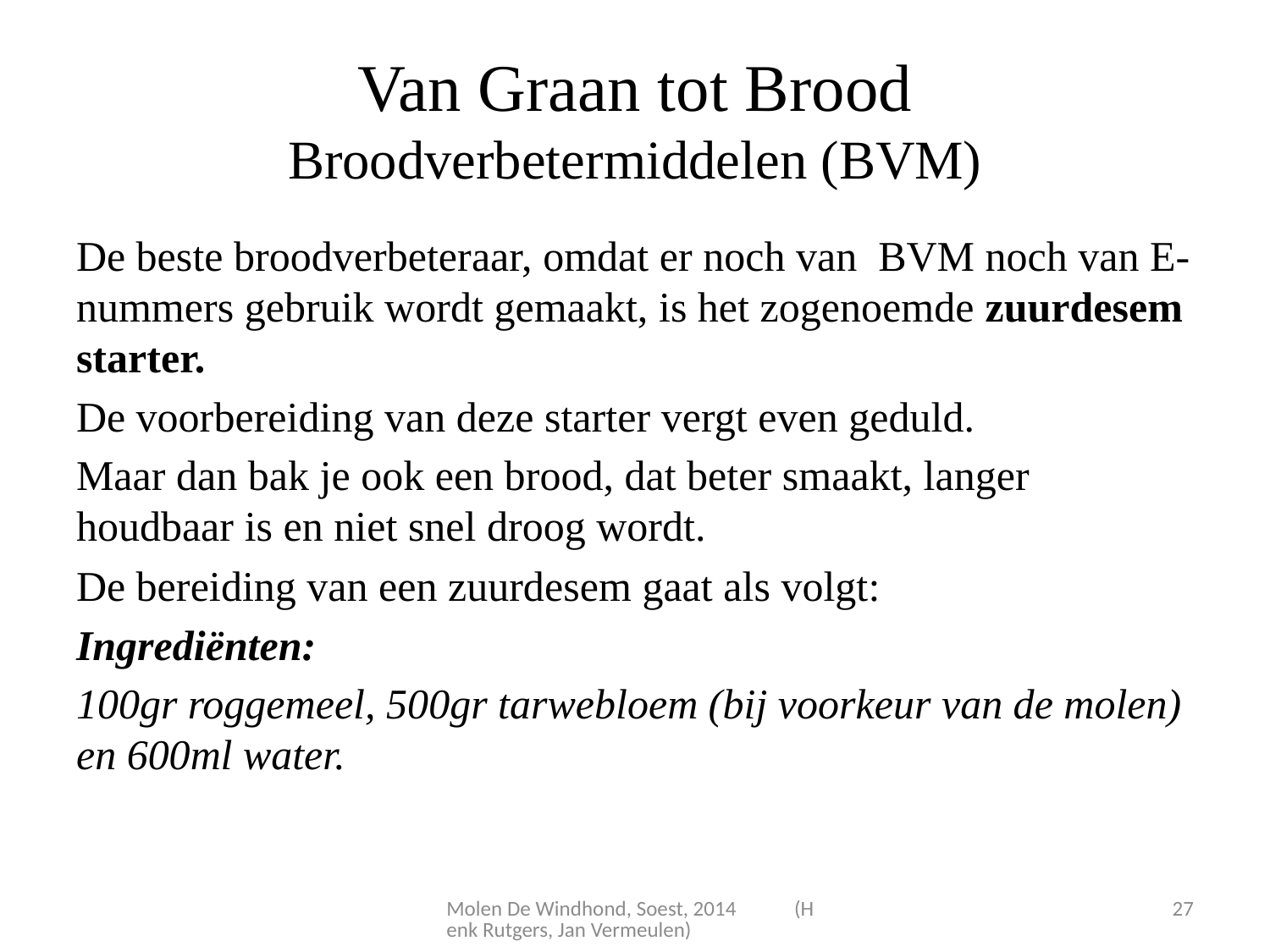

# Van Graan tot Brood Broodverbetermiddelen (BVM)
De beste broodverbeteraar, omdat er noch van  BVM noch van E-nummers gebruik wordt gemaakt, is het zogenoemde zuurdesem starter.
De voorbereiding van deze starter vergt even geduld.
Maar dan bak je ook een brood, dat beter smaakt, langer houdbaar is en niet snel droog wordt.
De bereiding van een zuurdesem gaat als volgt:
Ingrediënten:
100gr roggemeel, 500gr tarwebloem (bij voorkeur van de molen) en 600ml water.
Molen De Windhond, Soest, 2014            (Henk Rutgers, Jan Vermeulen)
27